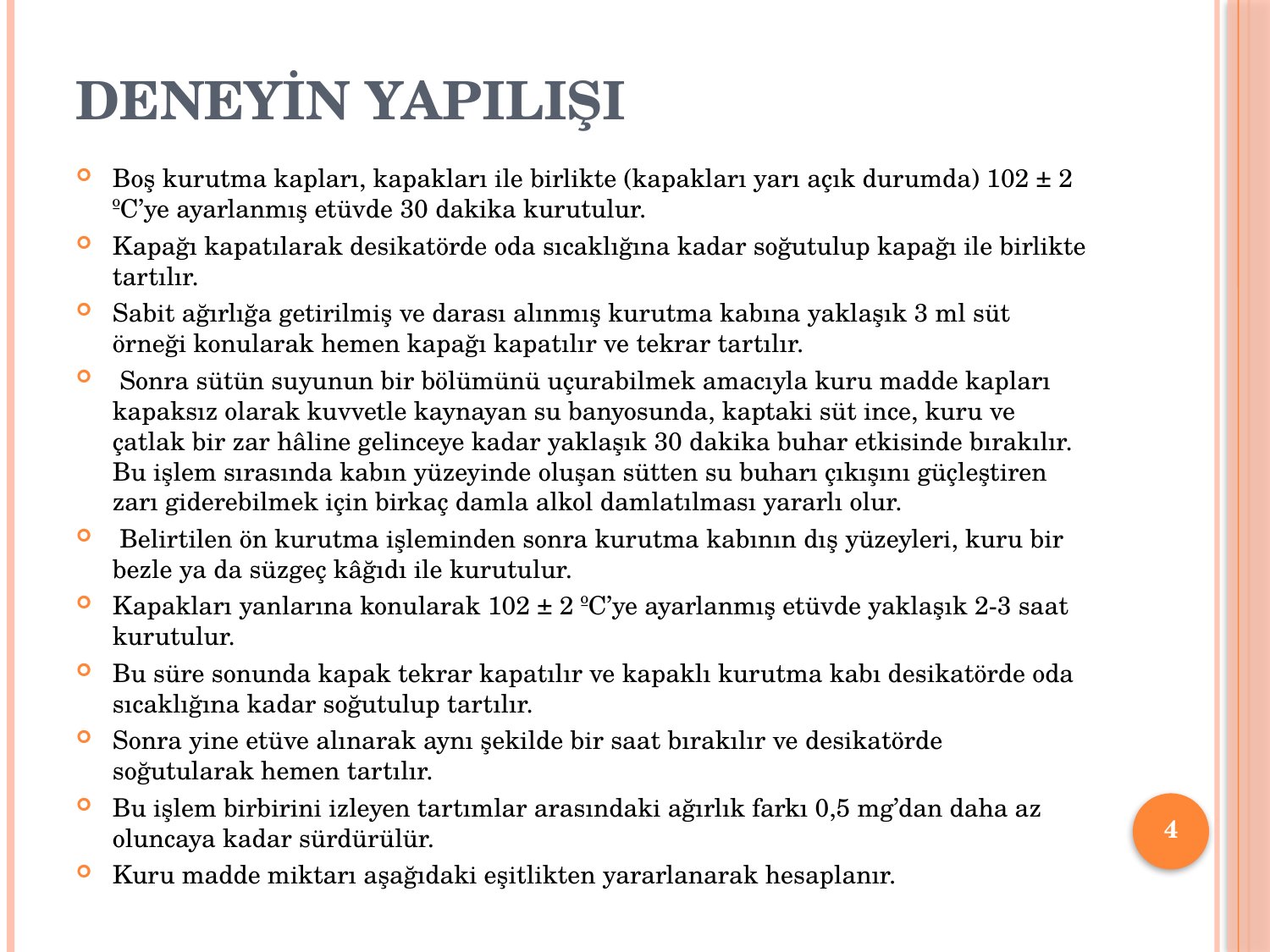

# DENEYİN YAPILIŞI
Boş kurutma kapları, kapakları ile birlikte (kapakları yarı açık durumda) 102 ± 2 ºC’ye ayarlanmış etüvde 30 dakika kurutulur.
Kapağı kapatılarak desikatörde oda sıcaklığına kadar soğutulup kapağı ile birlikte tartılır.
Sabit ağırlığa getirilmiş ve darası alınmış kurutma kabına yaklaşık 3 ml süt örneği konularak hemen kapağı kapatılır ve tekrar tartılır.
 Sonra sütün suyunun bir bölümünü uçurabilmek amacıyla kuru madde kapları kapaksız olarak kuvvetle kaynayan su banyosunda, kaptaki süt ince, kuru ve çatlak bir zar hâline gelinceye kadar yaklaşık 30 dakika buhar etkisinde bırakılır. Bu işlem sırasında kabın yüzeyinde oluşan sütten su buharı çıkışını güçleştiren zarı giderebilmek için birkaç damla alkol damlatılması yararlı olur.
 Belirtilen ön kurutma işleminden sonra kurutma kabının dış yüzeyleri, kuru bir bezle ya da süzgeç kâğıdı ile kurutulur.
Kapakları yanlarına konularak 102 ± 2 ºC’ye ayarlanmış etüvde yaklaşık 2-3 saat kurutulur.
Bu süre sonunda kapak tekrar kapatılır ve kapaklı kurutma kabı desikatörde oda sıcaklığına kadar soğutulup tartılır.
Sonra yine etüve alınarak aynı şekilde bir saat bırakılır ve desikatörde soğutularak hemen tartılır.
Bu işlem birbirini izleyen tartımlar arasındaki ağırlık farkı 0,5 mg’dan daha az oluncaya kadar sürdürülür.
Kuru madde miktarı aşağıdaki eşitlikten yararlanarak hesaplanır.
4